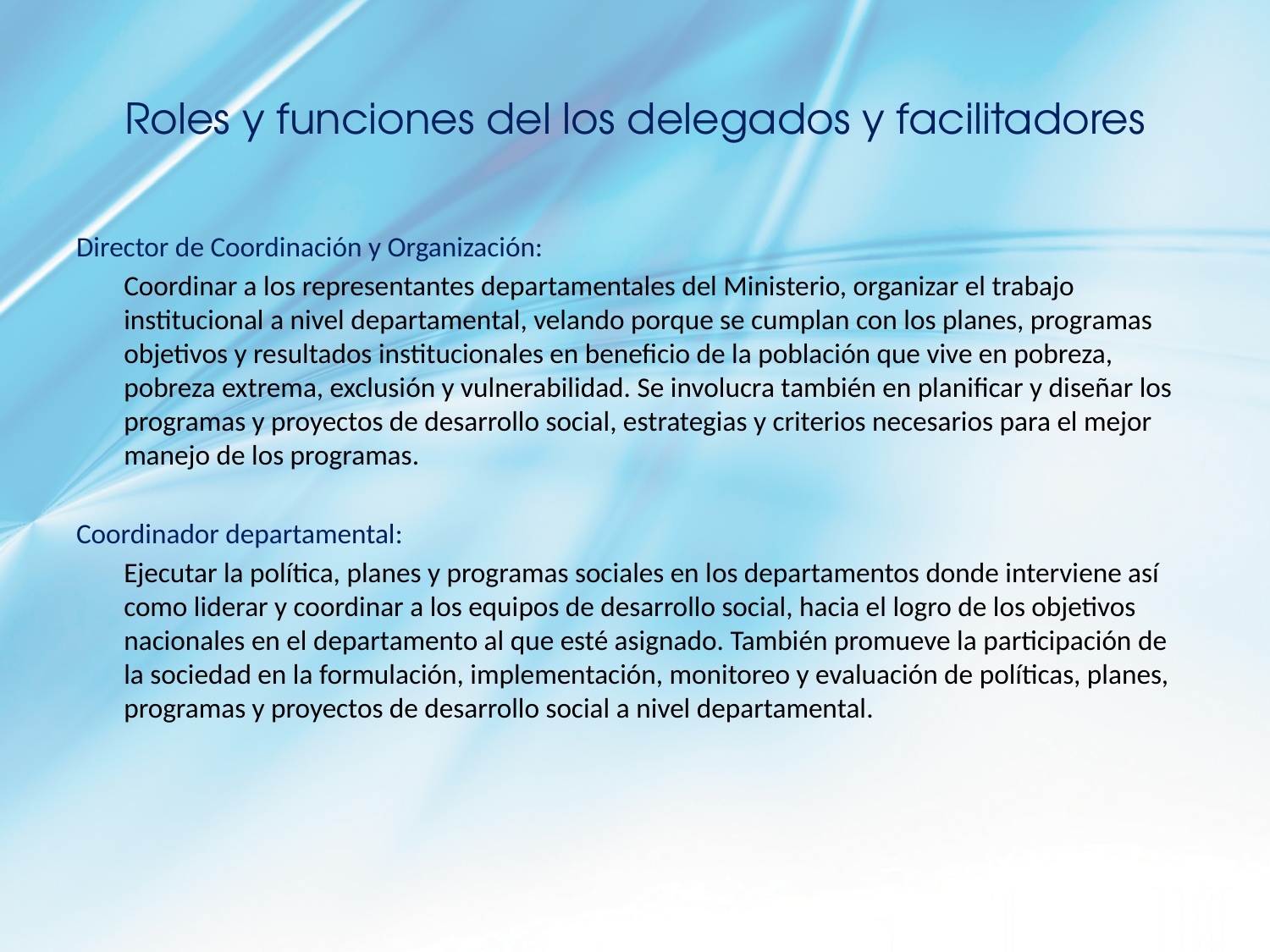

# Roles y funciones del los delegados y facilitadores
Director de Coordinación y Organización:
	Coordinar a los representantes departamentales del Ministerio, organizar el trabajo institucional a nivel departamental, velando porque se cumplan con los planes, programas objetivos y resultados institucionales en beneficio de la población que vive en pobreza, pobreza extrema, exclusión y vulnerabilidad. Se involucra también en planificar y diseñar los programas y proyectos de desarrollo social, estrategias y criterios necesarios para el mejor manejo de los programas.

Coordinador departamental:
	Ejecutar la política, planes y programas sociales en los departamentos donde interviene así como liderar y coordinar a los equipos de desarrollo social, hacia el logro de los objetivos nacionales en el departamento al que esté asignado. También promueve la participación de la sociedad en la formulación, implementación, monitoreo y evaluación de políticas, planes, programas y proyectos de desarrollo social a nivel departamental.